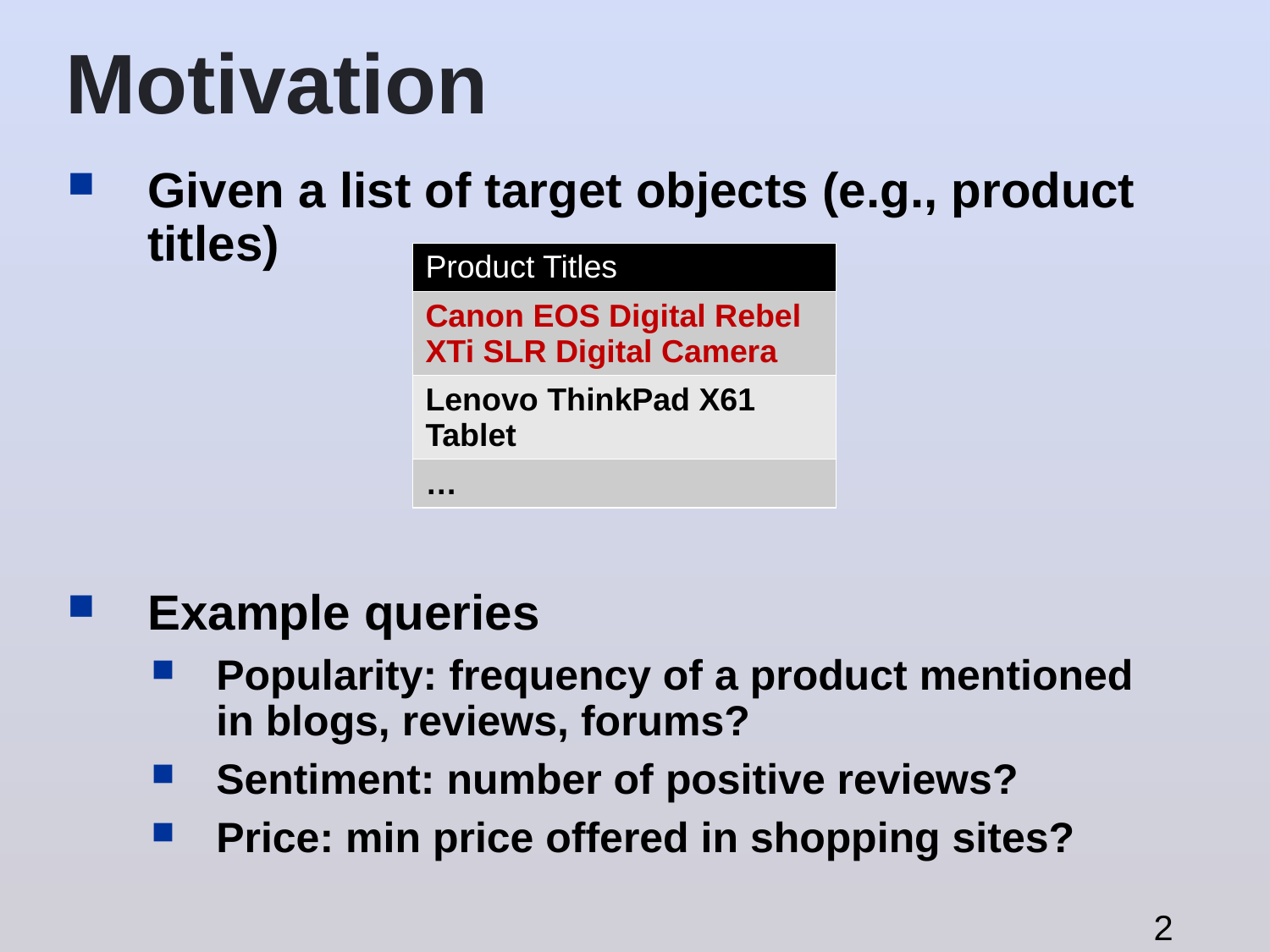

# Motivation
Given a list of target objects (e.g., product titles)

Example queries
Popularity: frequency of a product mentioned in blogs, reviews, forums?
Sentiment: number of positive reviews?
Price: min price offered in shopping sites?

| Product Titles |
| --- |
| Canon EOS Digital Rebel XTi SLR Digital Camera |
| Lenovo ThinkPad X61 Tablet |
| … |
2